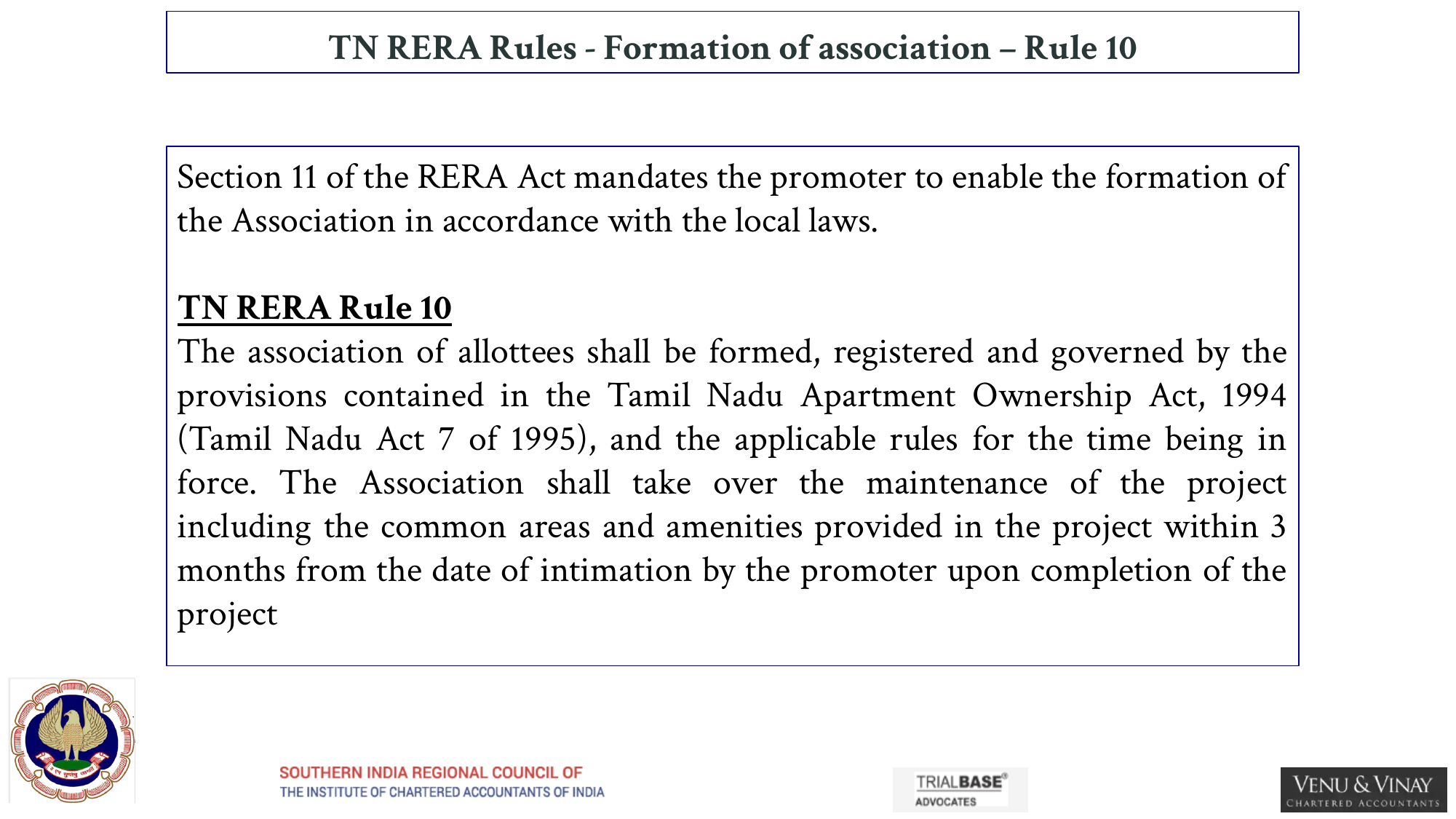

# TN RERA Rules - Formation of association – Rule 10
Section 11 of the RERA Act mandates the promoter to enable the formation of the Association in accordance with the local laws.

TN RERA Rule 10
The association of allottees shall be formed, registered and governed by the provisions contained in the Tamil Nadu Apartment Ownership Act, 1994 (Tamil Nadu Act 7 of 1995), and the applicable rules for the time being in force. The Association shall take over the maintenance of the project including the common areas and amenities provided in the project within 3 months from the date of intimation by the promoter upon completion of the project